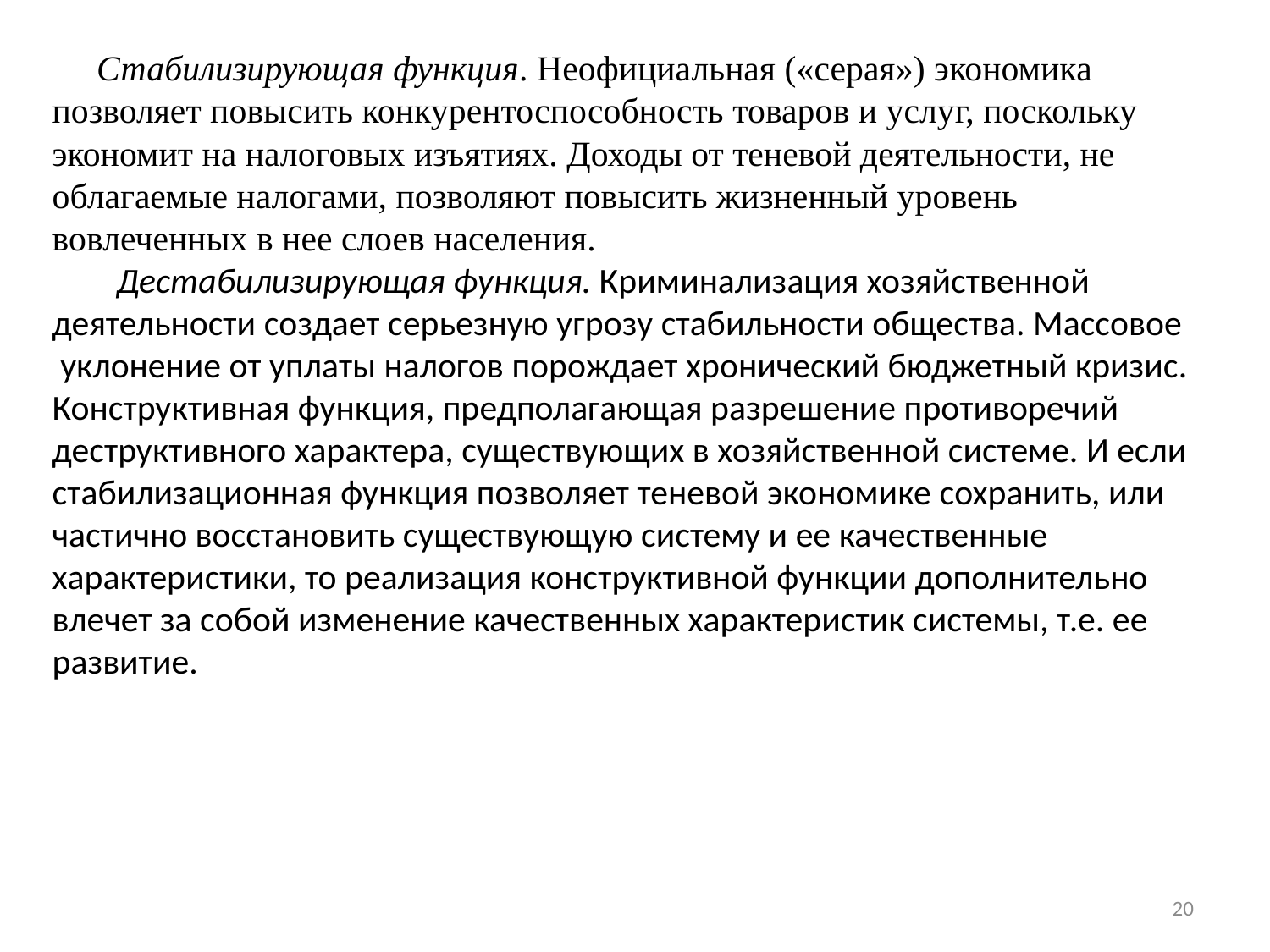

Стабилизирующая функция. Неофициальная («серая») экономика
позволяет повысить конкурентоспособность товаров и услуг, поскольку
экономит на налоговых изъятиях. Доходы от теневой деятельности, не
облагаемые налогами, позволяют повысить жизненный уровень
вовлеченных в нее слоев населения.
        Дестабилизирующая функция. Криминализация хозяйственной
деятельности создает серьезную угрозу стабильности общества. Массовое
 уклонение от уплаты налогов порождает хронический бюджетный кризис.
Конструктивная функция, предполагающая разрешение противоречий
деструктивного характера, существующих в хозяйственной системе. И если
стабилизационная функция позволяет теневой экономике сохранить, или
частично восстановить существующую систему и ее качественные
характеристики, то реализация конструктивной функции дополнительно
влечет за собой изменение качественных характеристик системы, т.е. ее
развитие.
20